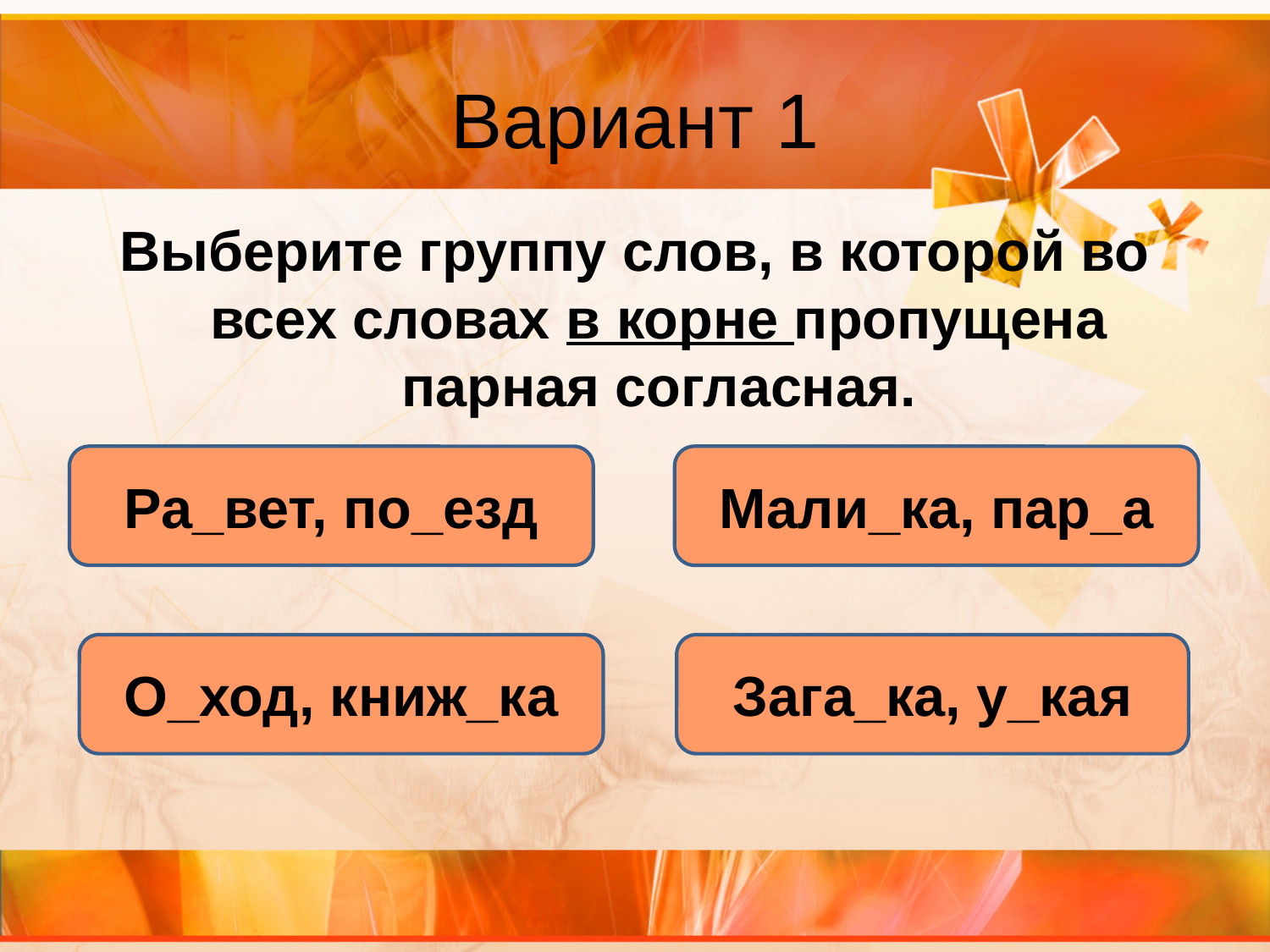

# Вариант 1
Выберите группу слов, в которой во всех словах в корне пропущена парная согласная.
Ра_вет, по_езд
Мали_ка, пар_а
О_ход, книж_ка

Зага_ка, у_кая